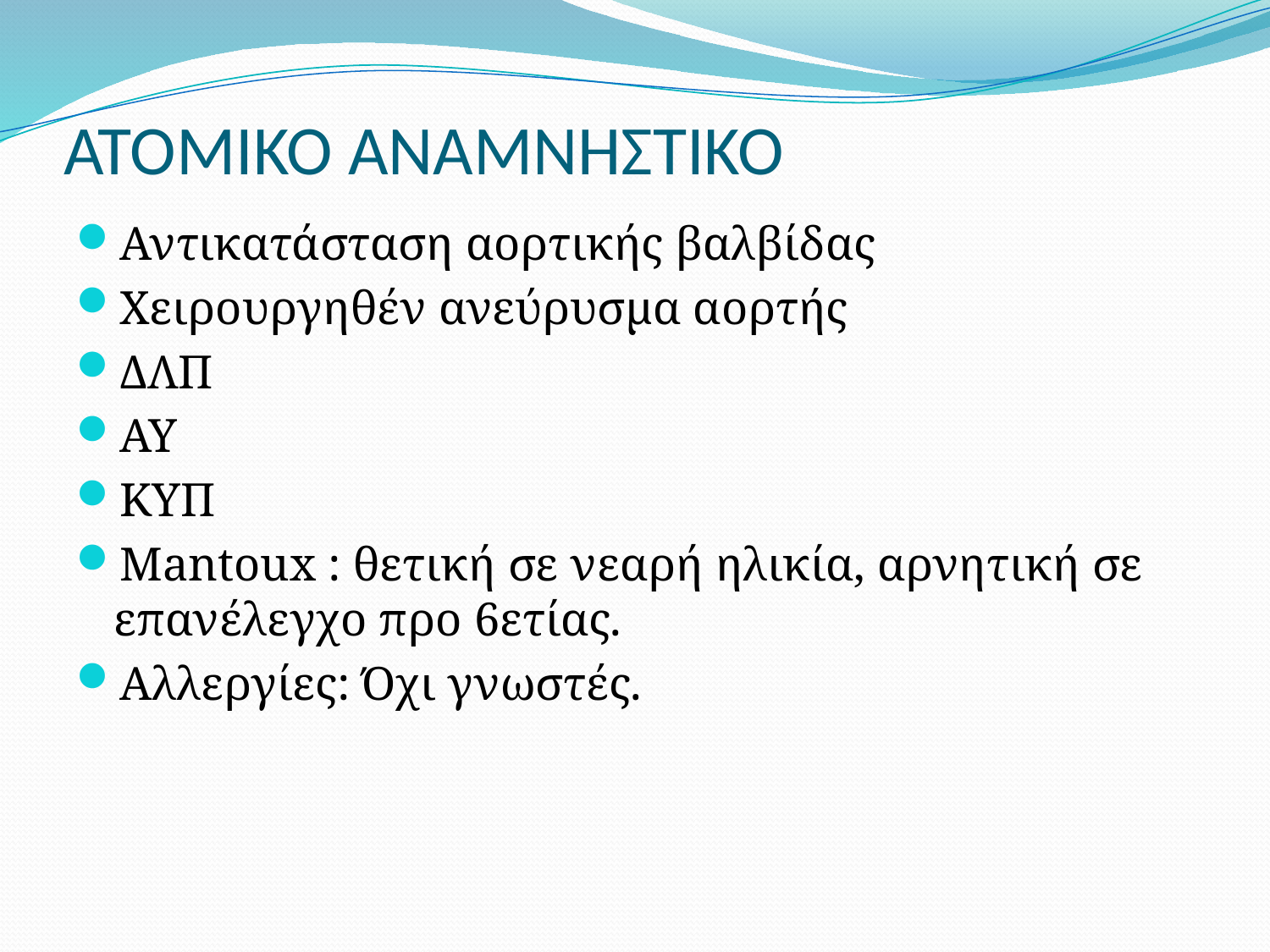

# ΑΤΟΜΙΚΟ ΑΝΑΜΝΗΣΤΙΚΟ
Αντικατάσταση αορτικής βαλβίδας
Χειρουργηθέν ανεύρυσμα αορτής
ΔΛΠ
ΑΥ
ΚΥΠ
Mantoux : θετική σε νεαρή ηλικία, αρνητική σε επανέλεγχο προ 6ετίας.
Αλλεργίες: Όχι γνωστές.